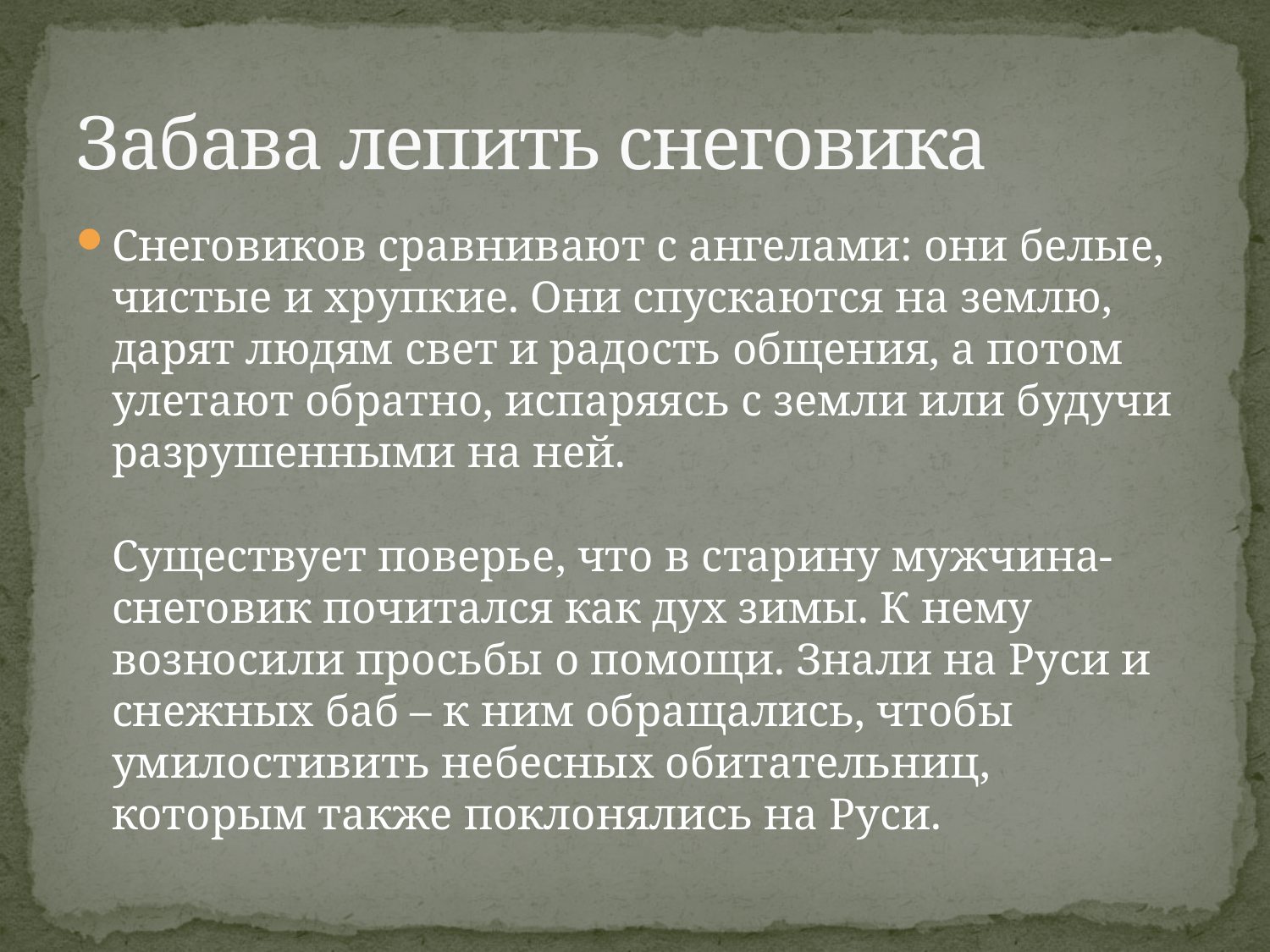

# Забава лепить снеговика
Снеговиков сравнивают с ангелами: они белые, чистые и хрупкие. Они спускаются на землю, дарят людям свет и радость общения, а потом улетают обратно, испаряясь с земли или будучи разрушенными на ней.
Существует поверье, что в старину мужчина-снеговик почитался как дух зимы. К нему возносили просьбы о помощи. Знали на Руси и снежных баб – к ним обращались, чтобы умилостивить небесных обитательниц, которым также поклонялись на Руси.